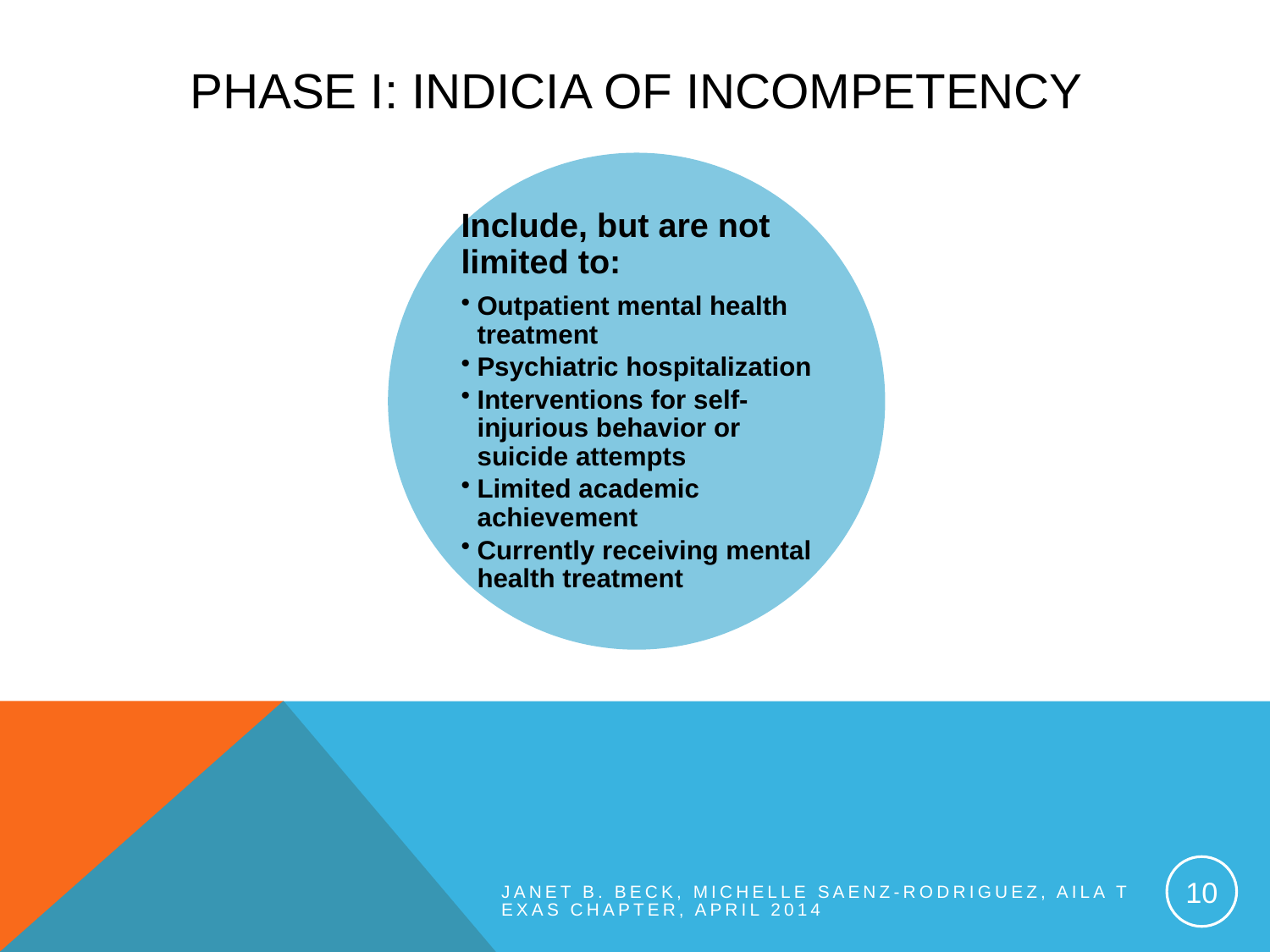

# Phase I: indicia of incompetency
Include, but are not limited to:
Outpatient mental health treatment
Psychiatric hospitalization
Interventions for self-injurious behavior or suicide attempts
Limited academic achievement
Currently receiving mental health treatment
10
Janet B. Beck, Michelle Saenz-Rodriguez, AILA Texas chapter, April 2014